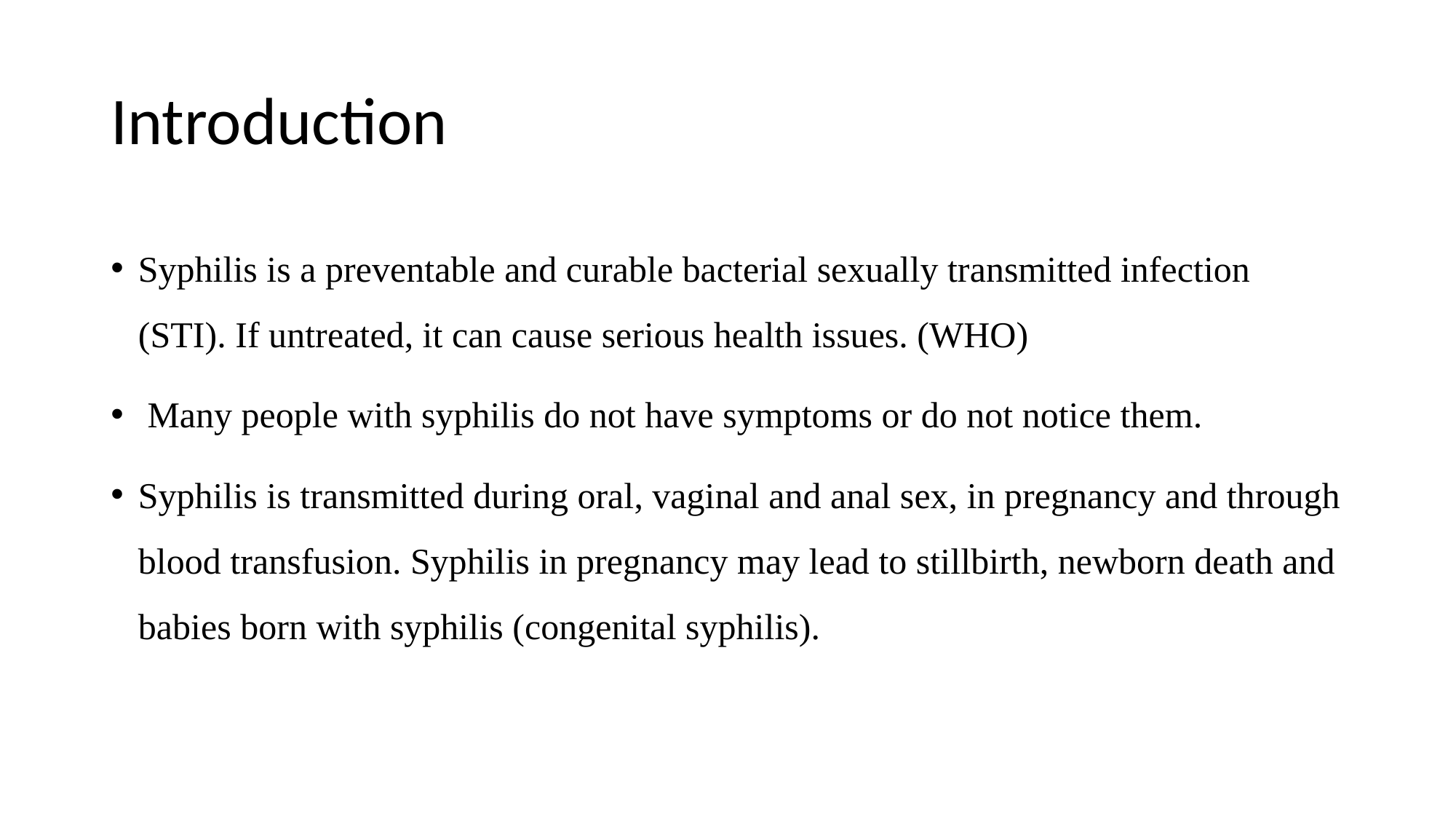

# Introduction
Syphilis is a preventable and curable bacterial sexually transmitted infection (STI). If untreated, it can cause serious health issues. (WHO)
 Many people with syphilis do not have symptoms or do not notice them.
Syphilis is transmitted during oral, vaginal and anal sex, in pregnancy and through blood transfusion. Syphilis in pregnancy may lead to stillbirth, newborn death and babies born with syphilis (congenital syphilis).